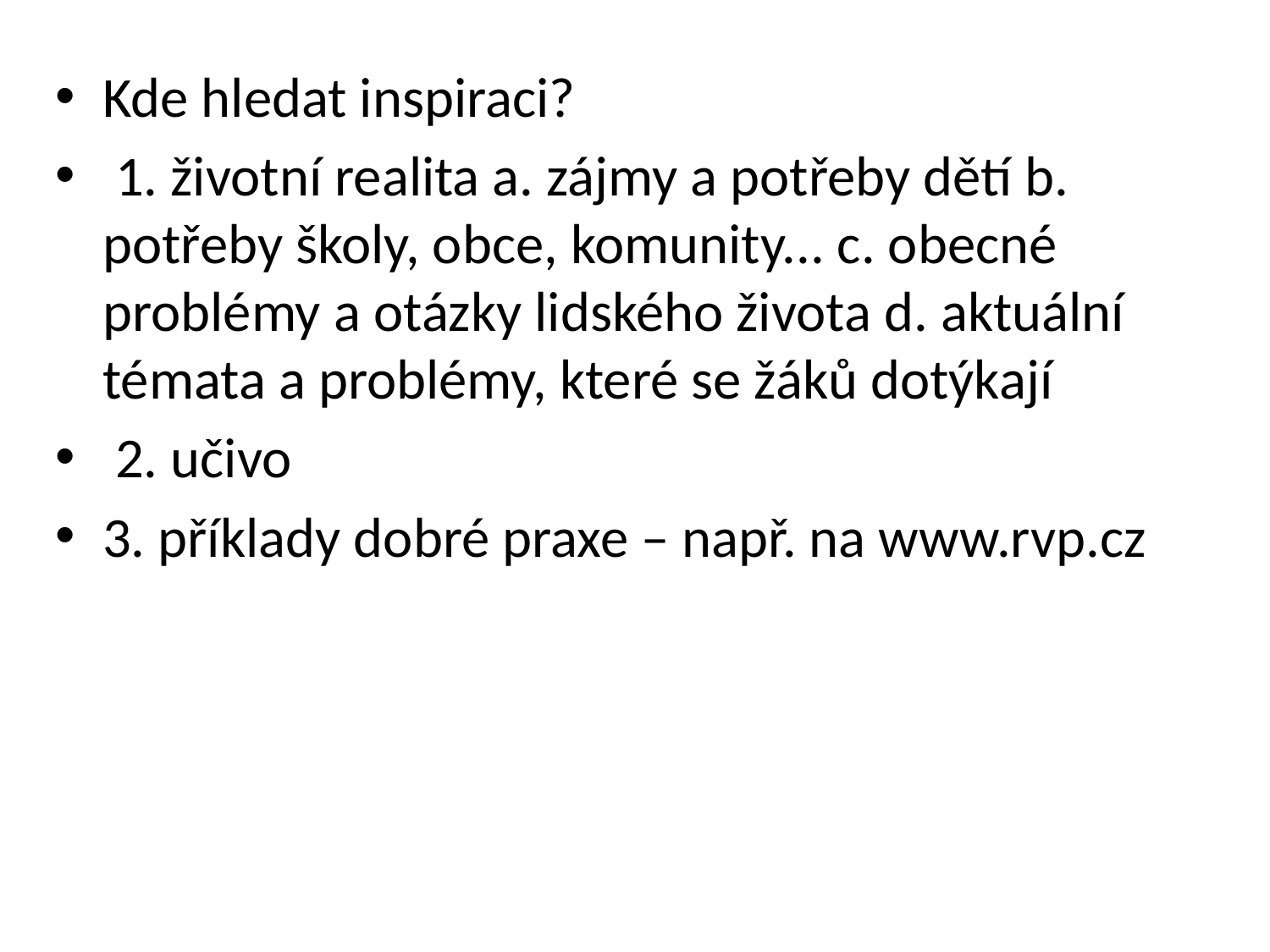

Kde hledat inspiraci?
 1. životní realita a. zájmy a potřeby dětí b. potřeby školy, obce, komunity... c. obecné problémy a otázky lidského života d. aktuální témata a problémy, které se žáků dotýkají
 2. učivo
3. příklady dobré praxe – např. na www.rvp.cz